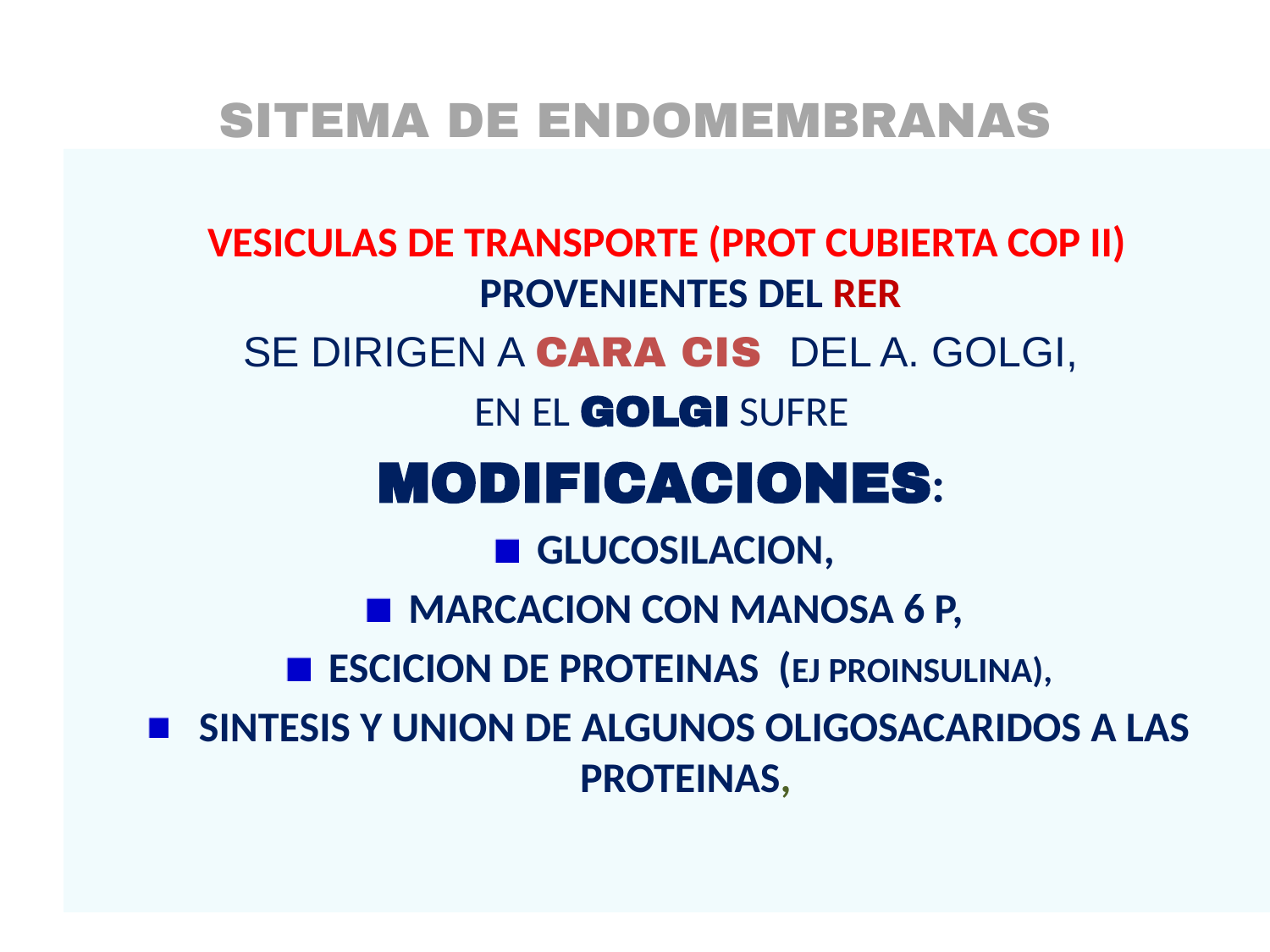

# SITEMA DE ENDOMEMBRANAS

VESICULAS DE TRANSPORTE (PROT CUBIERTA COP II) PROVENIENTES DEL RER
SE DIRIGEN A CARA CIS  DEL A. GOLGI,
EN EL GOLGI SUFRE
MODIFICACIONES:
GLUCOSILACION,
MARCACION CON MANOSA 6 P,
ESCICION DE PROTEINAS  (EJ PROINSULINA),
 SINTESIS Y UNION DE ALGUNOS OLIGOSACARIDOS A LAS PROTEINAS,